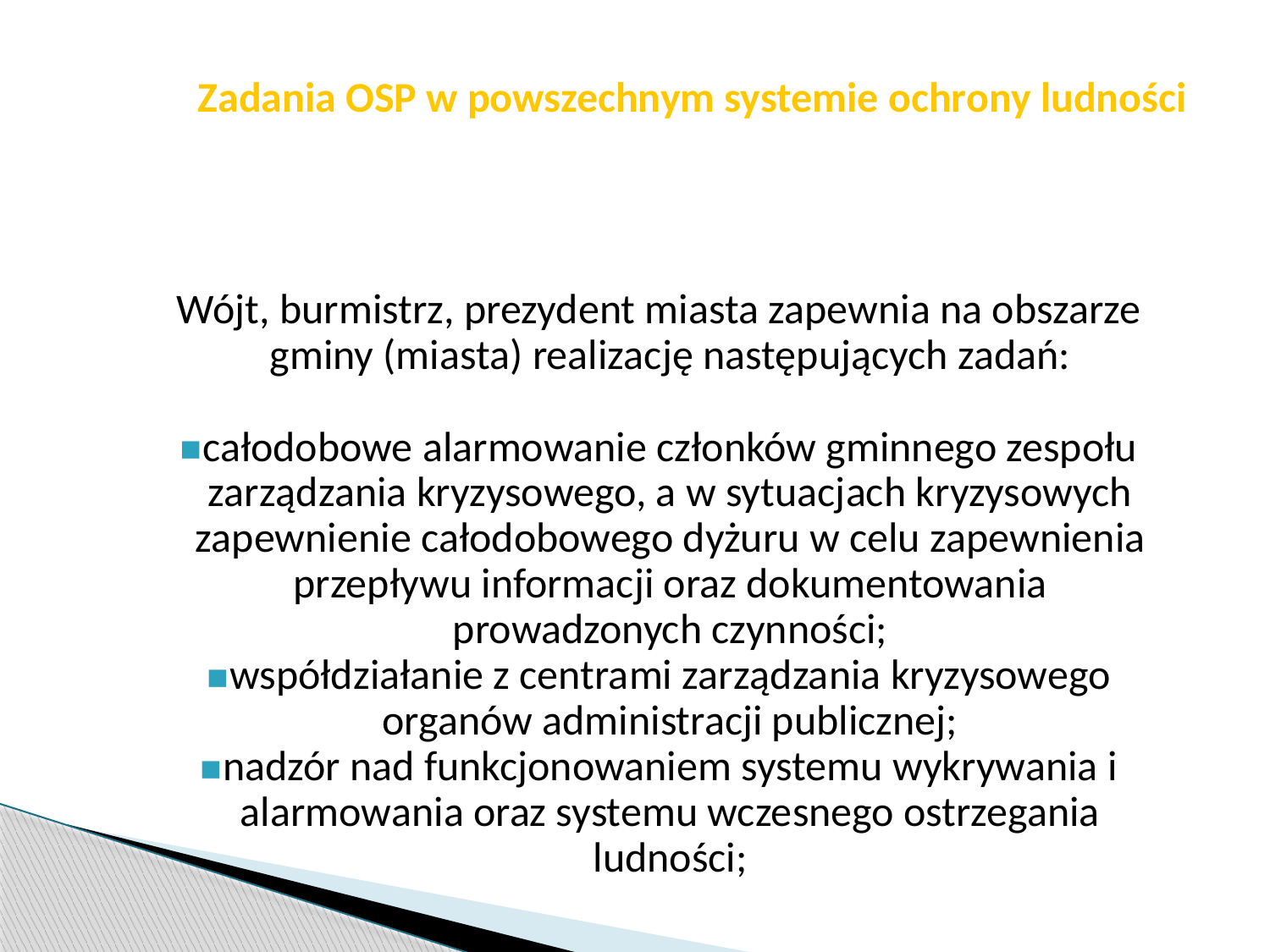

str. 35
# Zadania OSP w powszechnym systemie ochrony ludności

Wójt, burmistrz, prezydent miasta zapewnia na obszarze gminy (miasta) realizację następujących zadań:

całodobowe alarmowanie członków gminnego zespołu zarządzania kryzysowego, a w sytuacjach kryzysowych zapewnienie całodobowego dyżuru w celu zapewnienia przepływu informacji oraz dokumentowania prowadzonych czynności;
współdziałanie z centrami zarządzania kryzysowego organów administracji publicznej;
nadzór nad funkcjonowaniem systemu wykrywania i alarmowania oraz systemu wczesnego ostrzegania ludności;